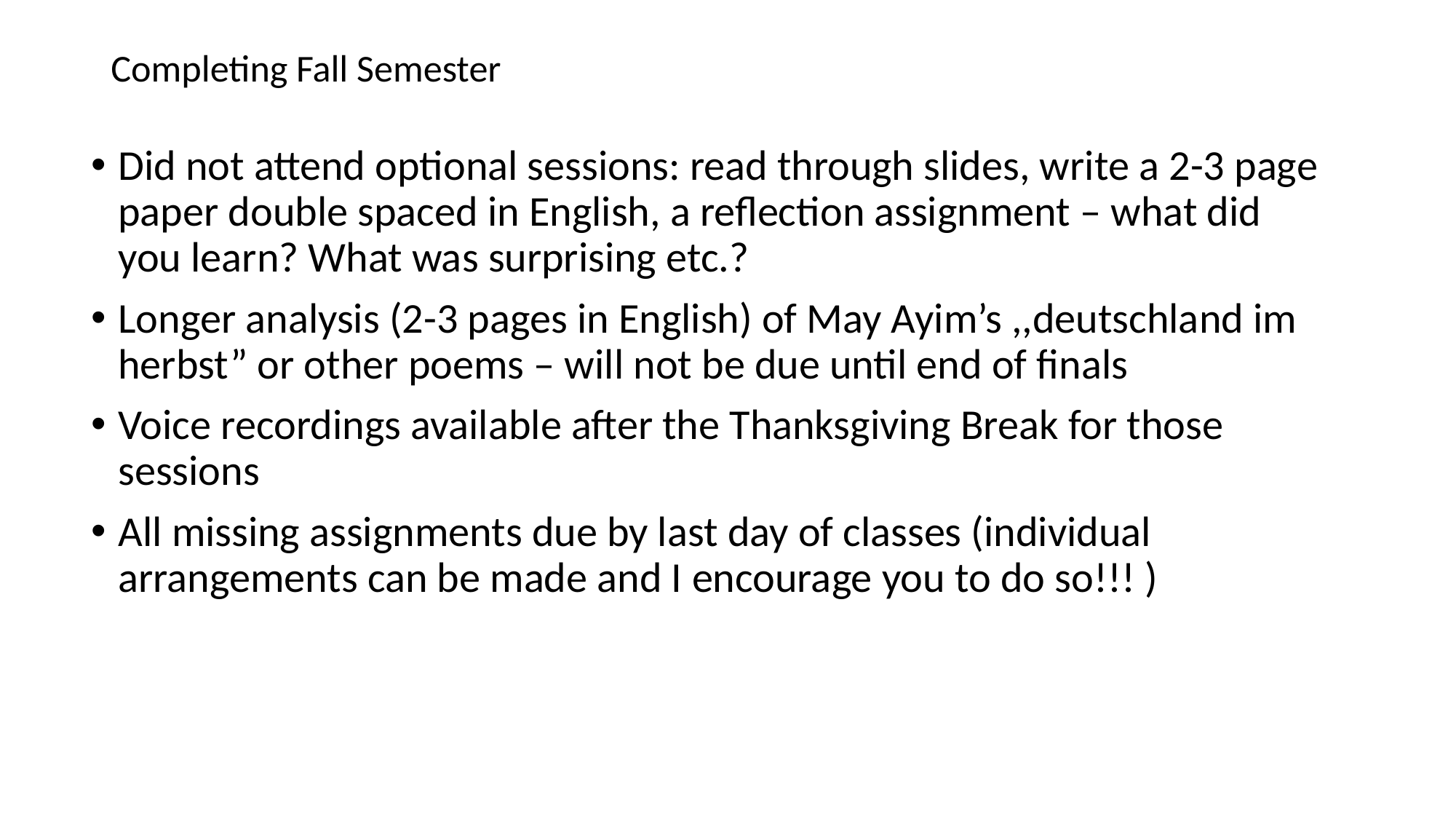

# Completing Fall Semester
Did not attend optional sessions: read through slides, write a 2-3 page paper double spaced in English, a reflection assignment – what did you learn? What was surprising etc.?
Longer analysis (2-3 pages in English) of May Ayim’s ,,deutschland im herbst” or other poems – will not be due until end of finals
Voice recordings available after the Thanksgiving Break for those sessions
All missing assignments due by last day of classes (individual arrangements can be made and I encourage you to do so!!! )